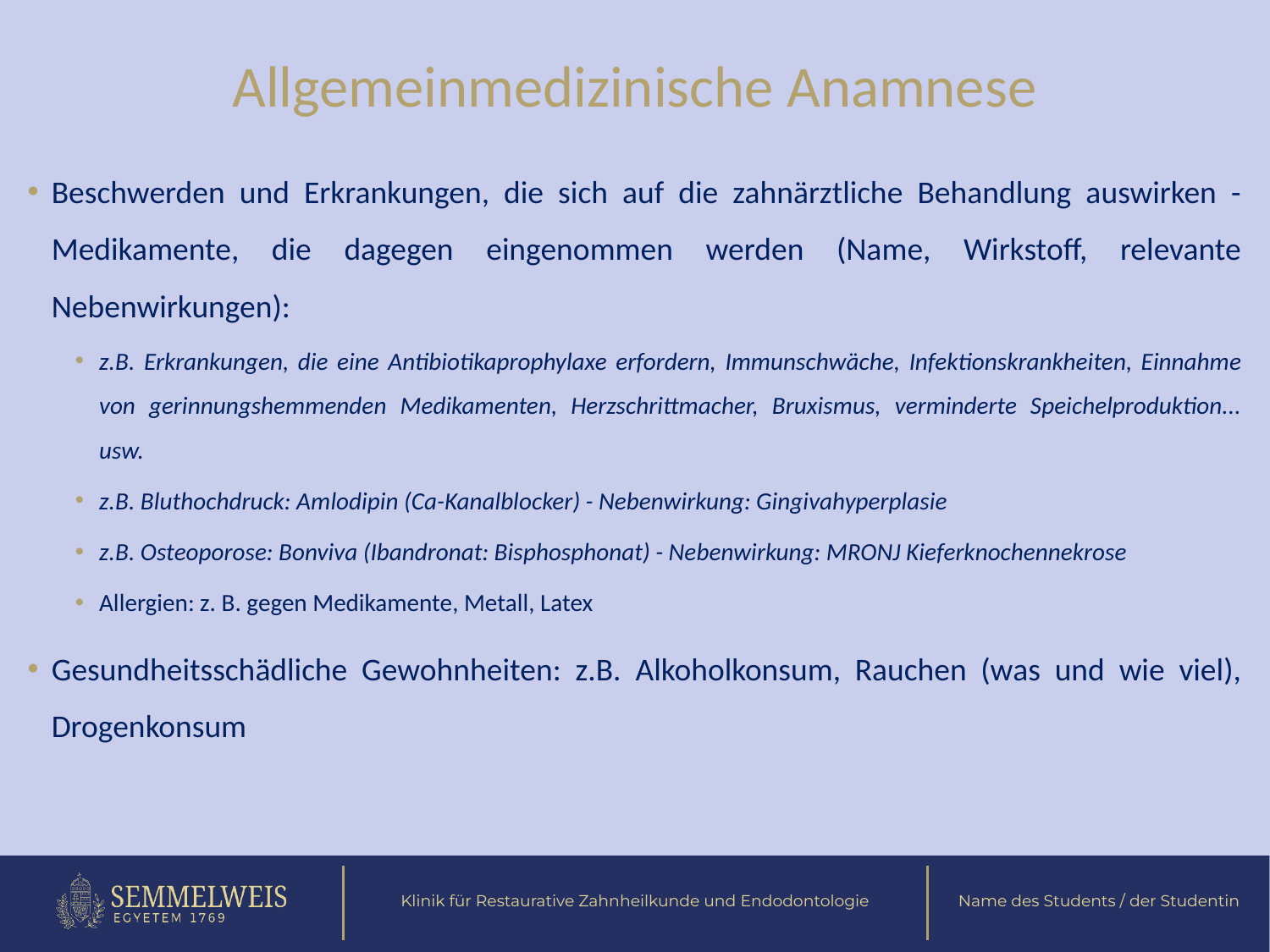

# Allgemeinmedizinische Anamnese
Beschwerden und Erkrankungen, die sich auf die zahnärztliche Behandlung auswirken - Medikamente, die dagegen eingenommen werden (Name, Wirkstoff, relevante Nebenwirkungen):
z.B. Erkrankungen, die eine Antibiotikaprophylaxe erfordern, Immunschwäche, Infektionskrankheiten, Einnahme von gerinnungshemmenden Medikamenten, Herzschrittmacher, Bruxismus, verminderte Speichelproduktion... usw.
z.B. Bluthochdruck: Amlodipin (Ca-Kanalblocker) - Nebenwirkung: Gingivahyperplasie
z.B. Osteoporose: Bonviva (Ibandronat: Bisphosphonat) - Nebenwirkung: MRONJ Kieferknochennekrose
Allergien: z. B. gegen Medikamente, Metall, Latex
Gesundheitsschädliche Gewohnheiten: z.B. Alkoholkonsum, Rauchen (was und wie viel), Drogenkonsum